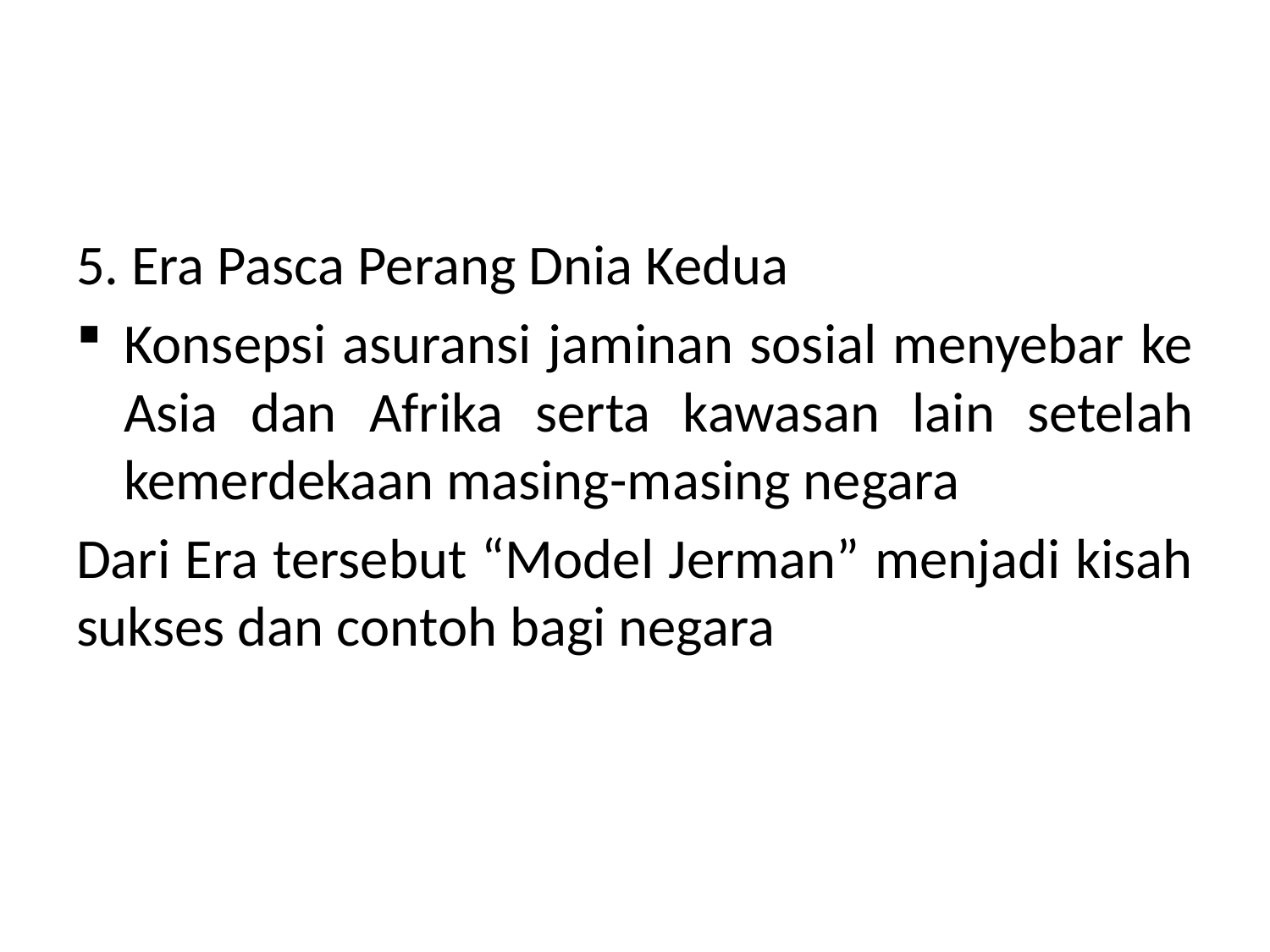

#
5. Era Pasca Perang Dnia Kedua
Konsepsi asuransi jaminan sosial menyebar ke Asia dan Afrika serta kawasan lain setelah kemerdekaan masing-masing negara
Dari Era tersebut “Model Jerman” menjadi kisah sukses dan contoh bagi negara